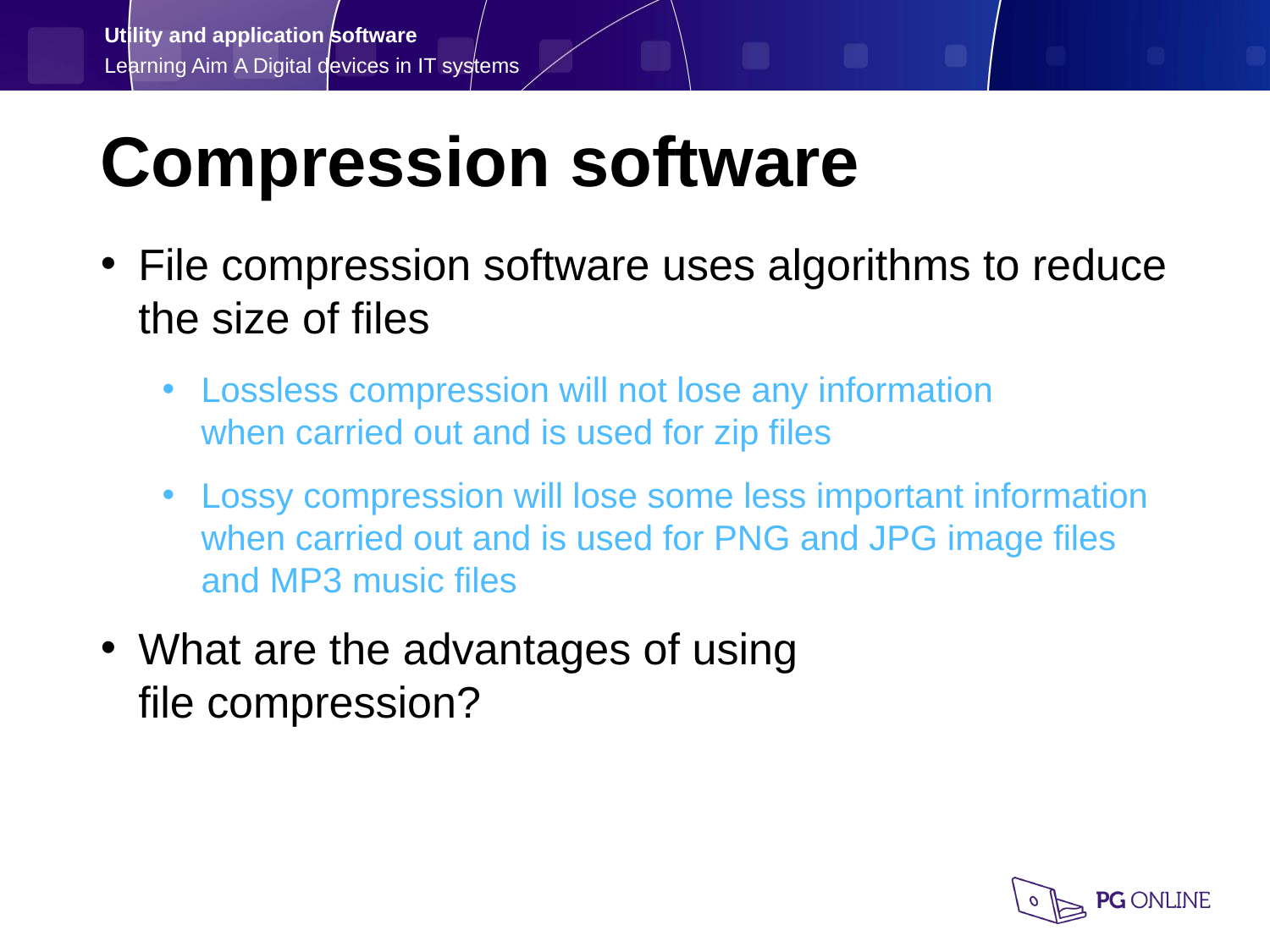

Compression software
File compression software uses algorithms to reduce the size of files
Lossless compression will not lose any information
when carried out and is used for zip files
Lossy compression will lose some less important information when carried out and is used for PNG and JPG image files and MP3 music files
What are the advantages of using
file compression?